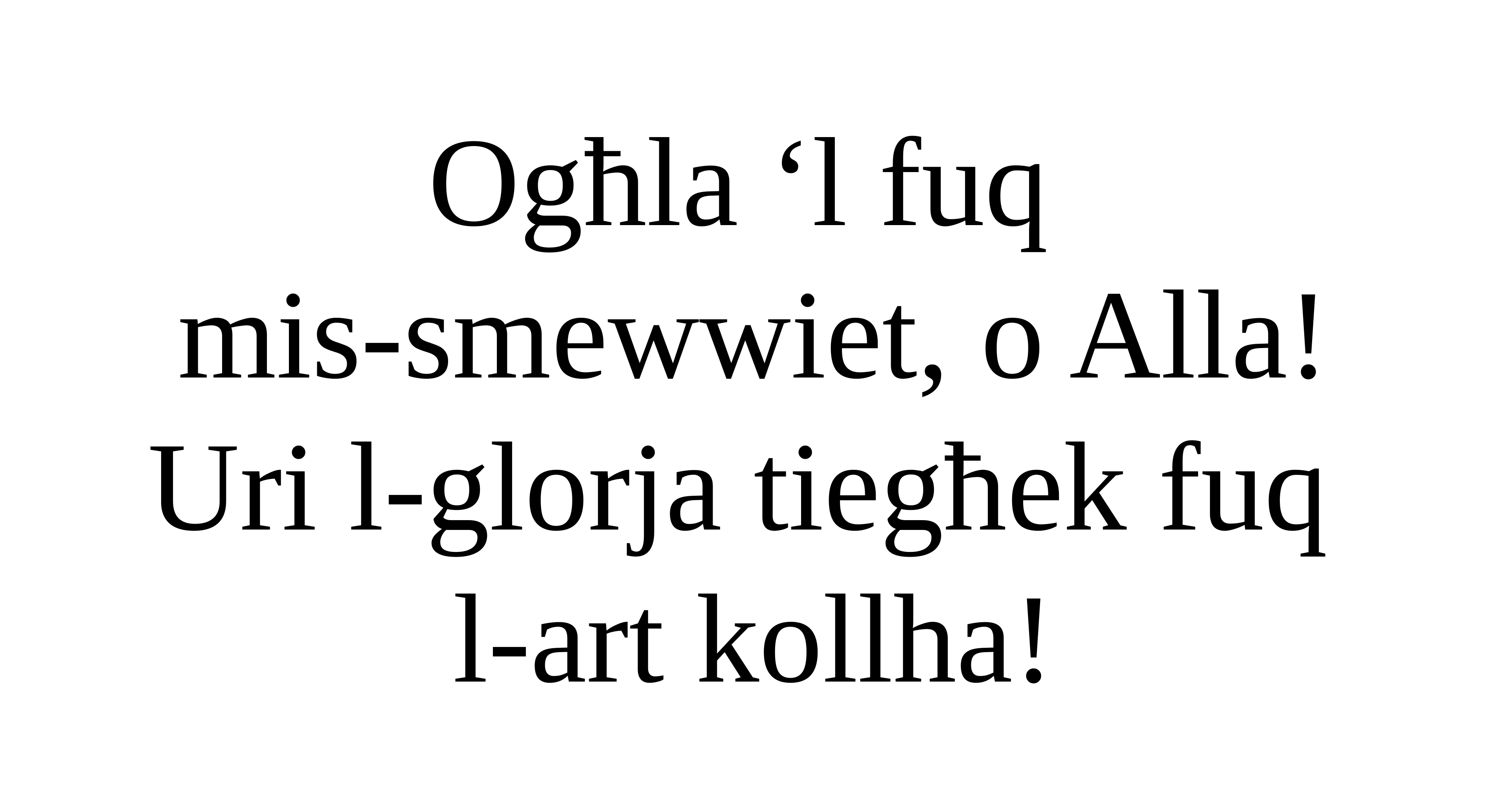

Ogħla ‘l fuq
mis-smewwiet, o Alla!
Uri l-glorja tiegħek fuq
l-art kollha!